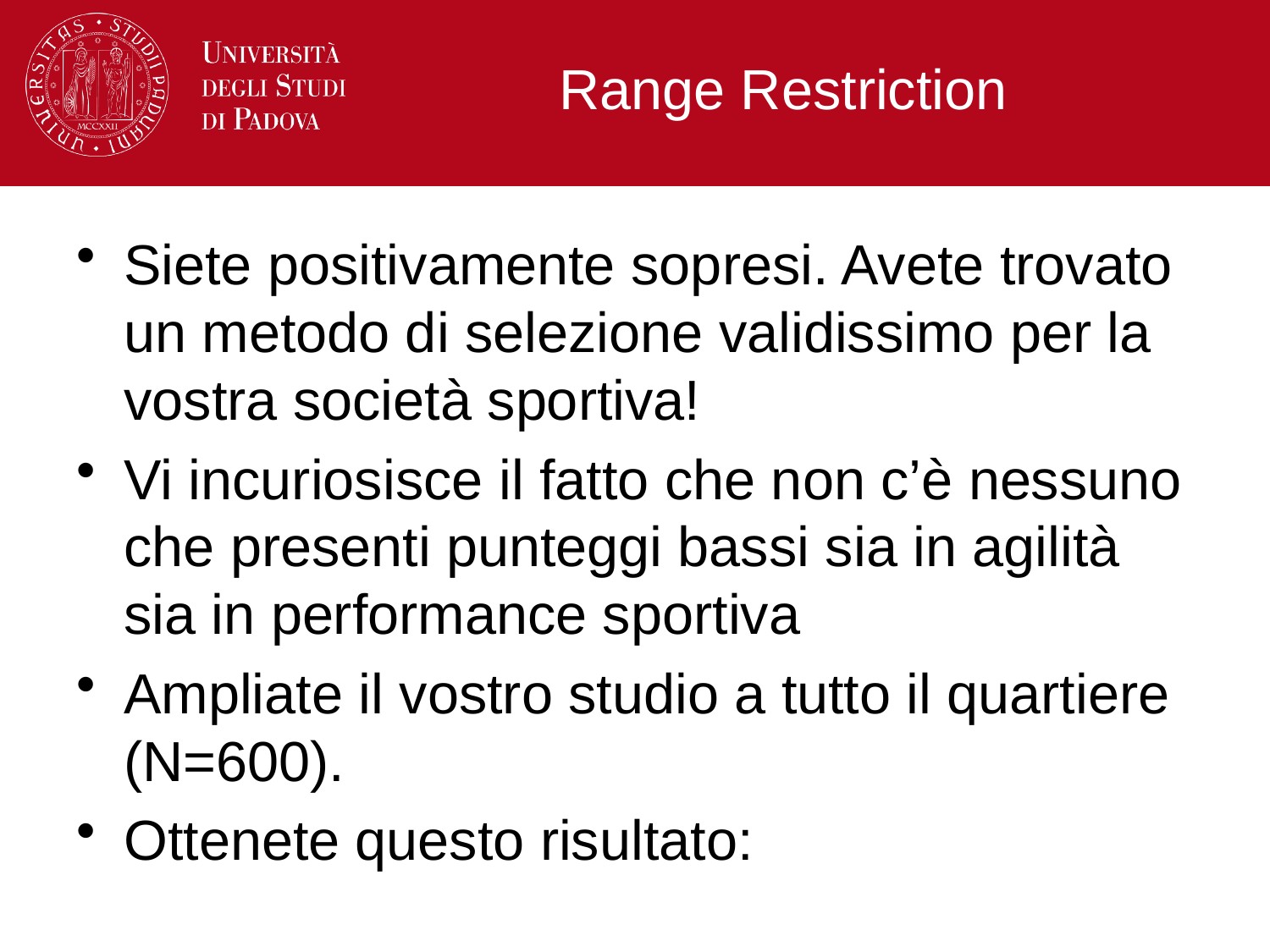

# Range Restriction
Siete positivamente sopresi. Avete trovato un metodo di selezione validissimo per la vostra società sportiva!
Vi incuriosisce il fatto che non c’è nessuno che presenti punteggi bassi sia in agilità sia in performance sportiva
Ampliate il vostro studio a tutto il quartiere (N=600).
Ottenete questo risultato: